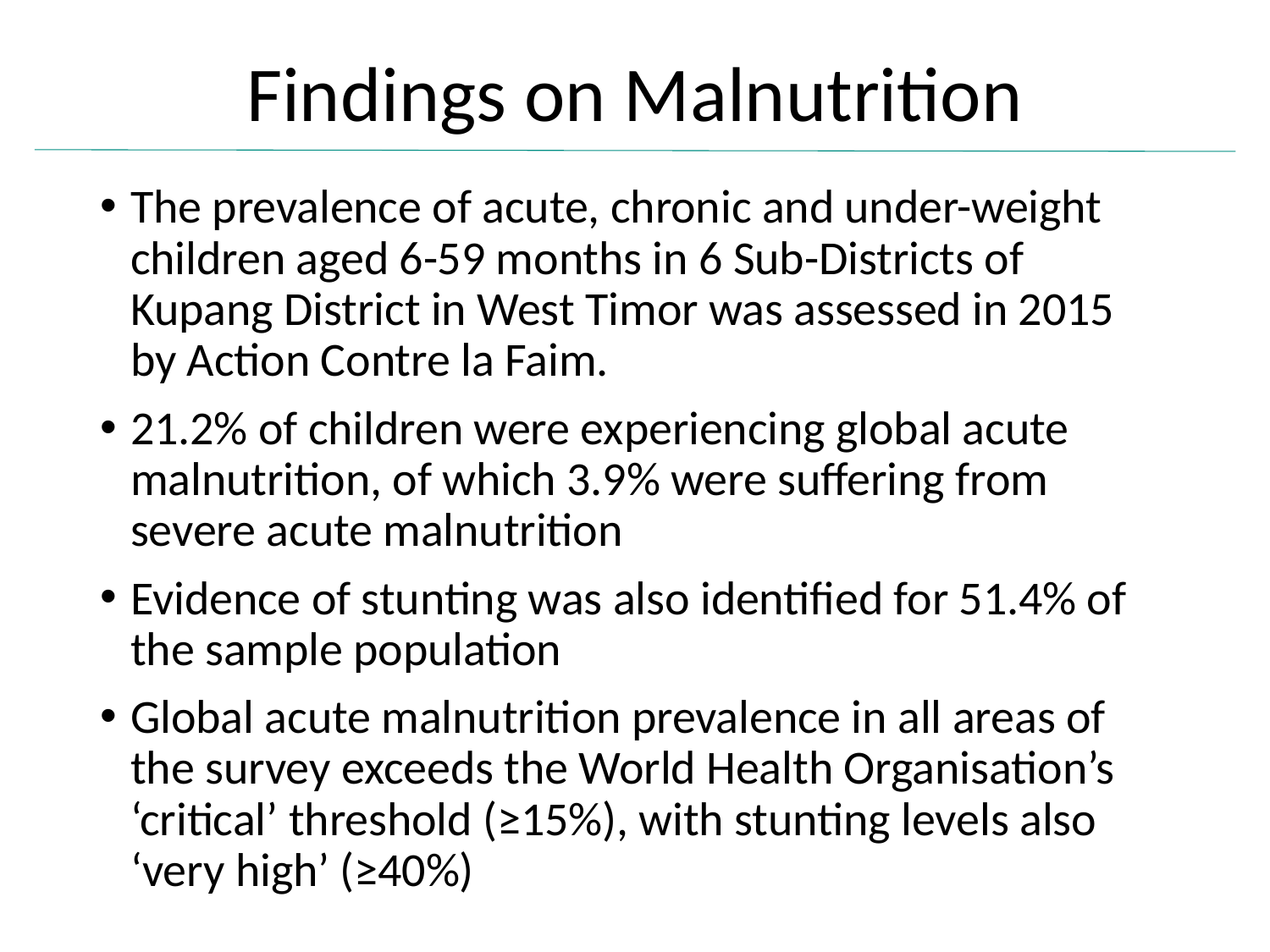

# Findings on Malnutrition
The prevalence of acute, chronic and under-weight children aged 6-59 months in 6 Sub-Districts of Kupang District in West Timor was assessed in 2015 by Action Contre la Faim.
21.2% of children were experiencing global acute malnutrition, of which 3.9% were suffering from severe acute malnutrition
Evidence of stunting was also identified for 51.4% of the sample population
Global acute malnutrition prevalence in all areas of the survey exceeds the World Health Organisation’s ‘critical’ threshold (≥15%), with stunting levels also ‘very high’ (≥40%)